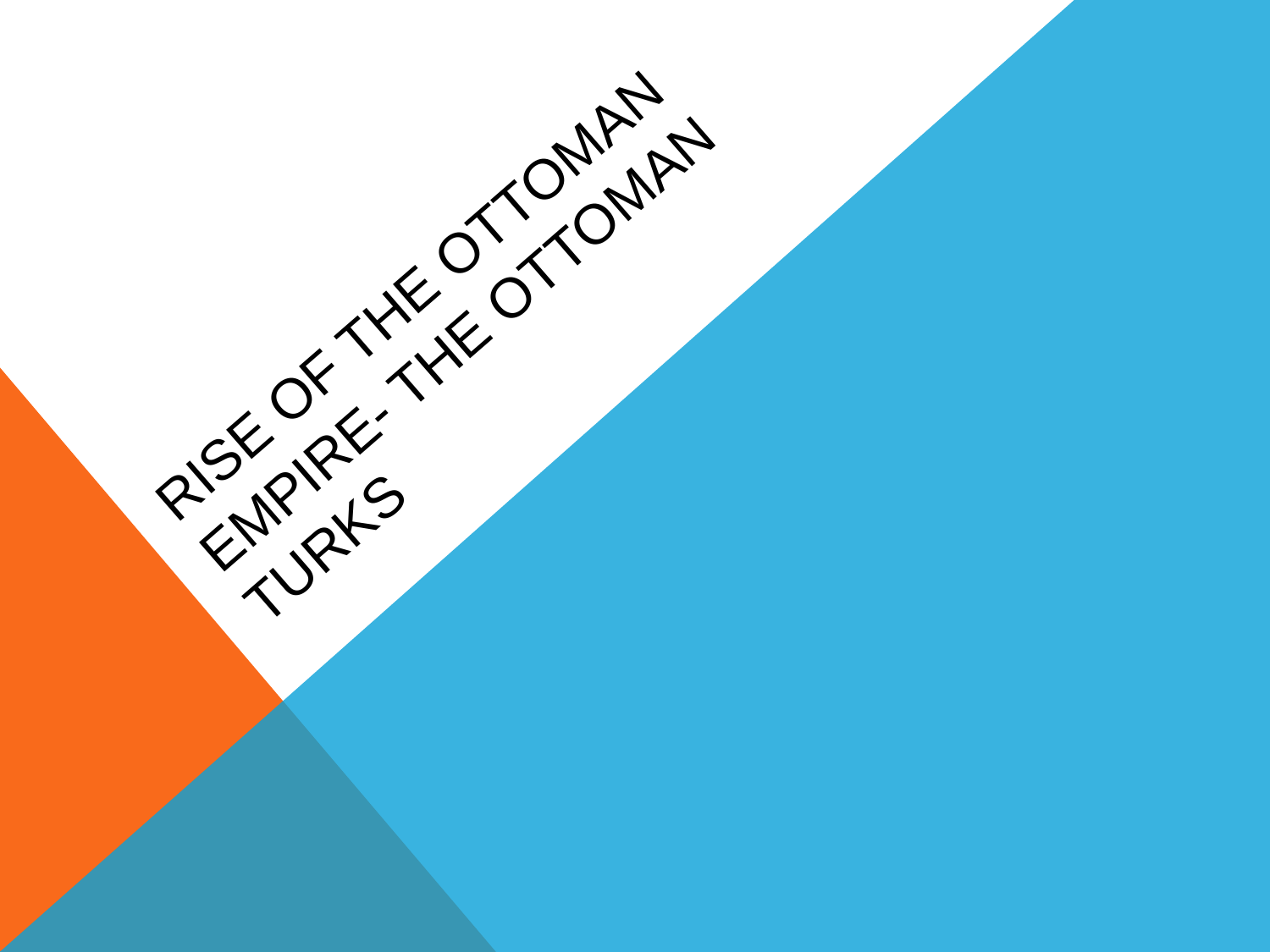

# Rise of the Ottoman Empire- The Ottoman Turks